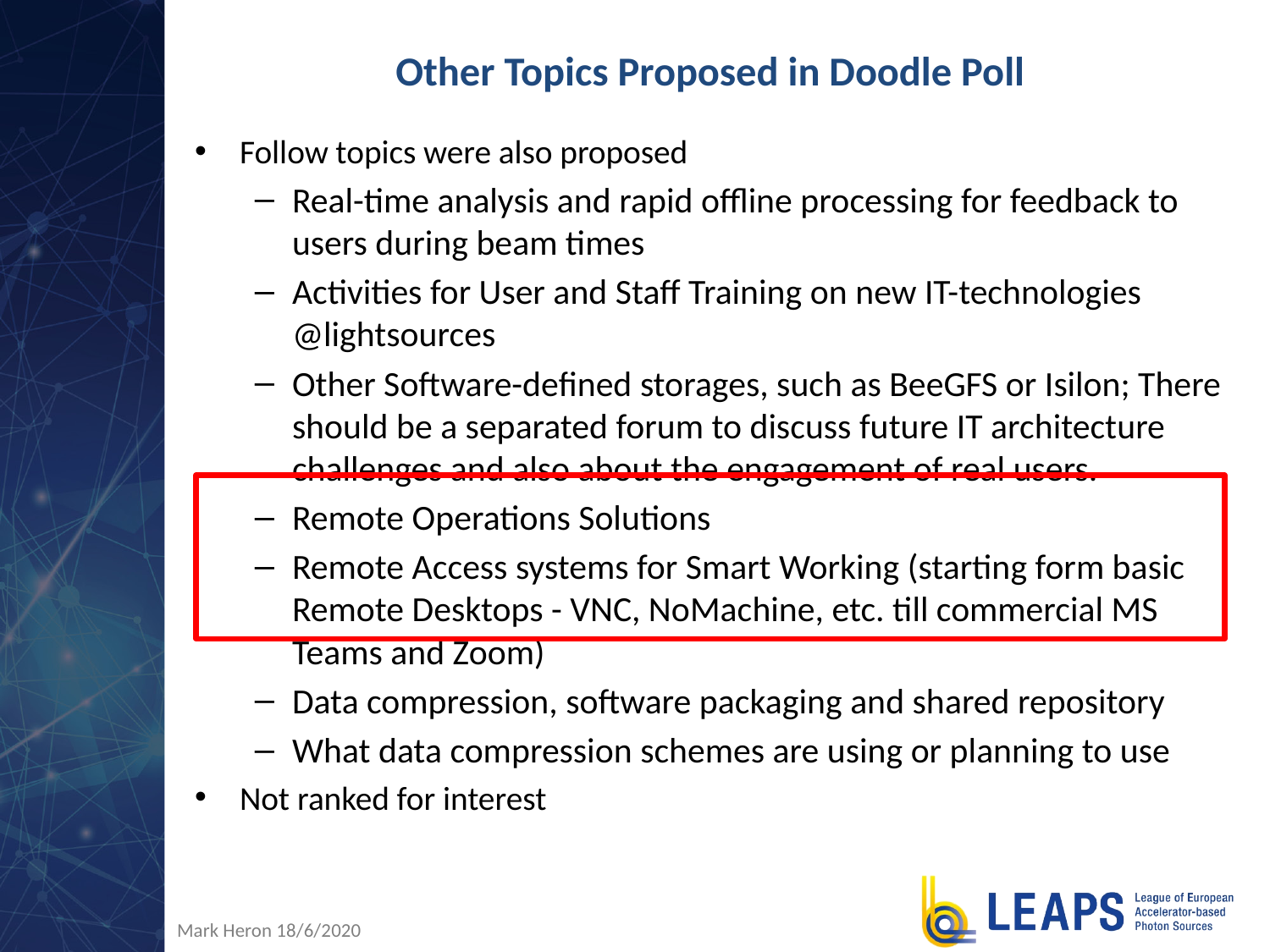

# Other Topics Proposed in Doodle Poll
Follow topics were also proposed
Real-time analysis and rapid offline processing for feedback to users during beam times
Activities for User and Staff Training on new IT-technologies @lightsources
Other Software-defined storages, such as BeeGFS or Isilon; There should be a separated forum to discuss future IT architecture challenges and also about the engagement of real users.
Remote Operations Solutions
Remote Access systems for Smart Working (starting form basic Remote Desktops - VNC, NoMachine, etc. till commercial MS Teams and Zoom)
Data compression, software packaging and shared repository
What data compression schemes are using or planning to use
Not ranked for interest